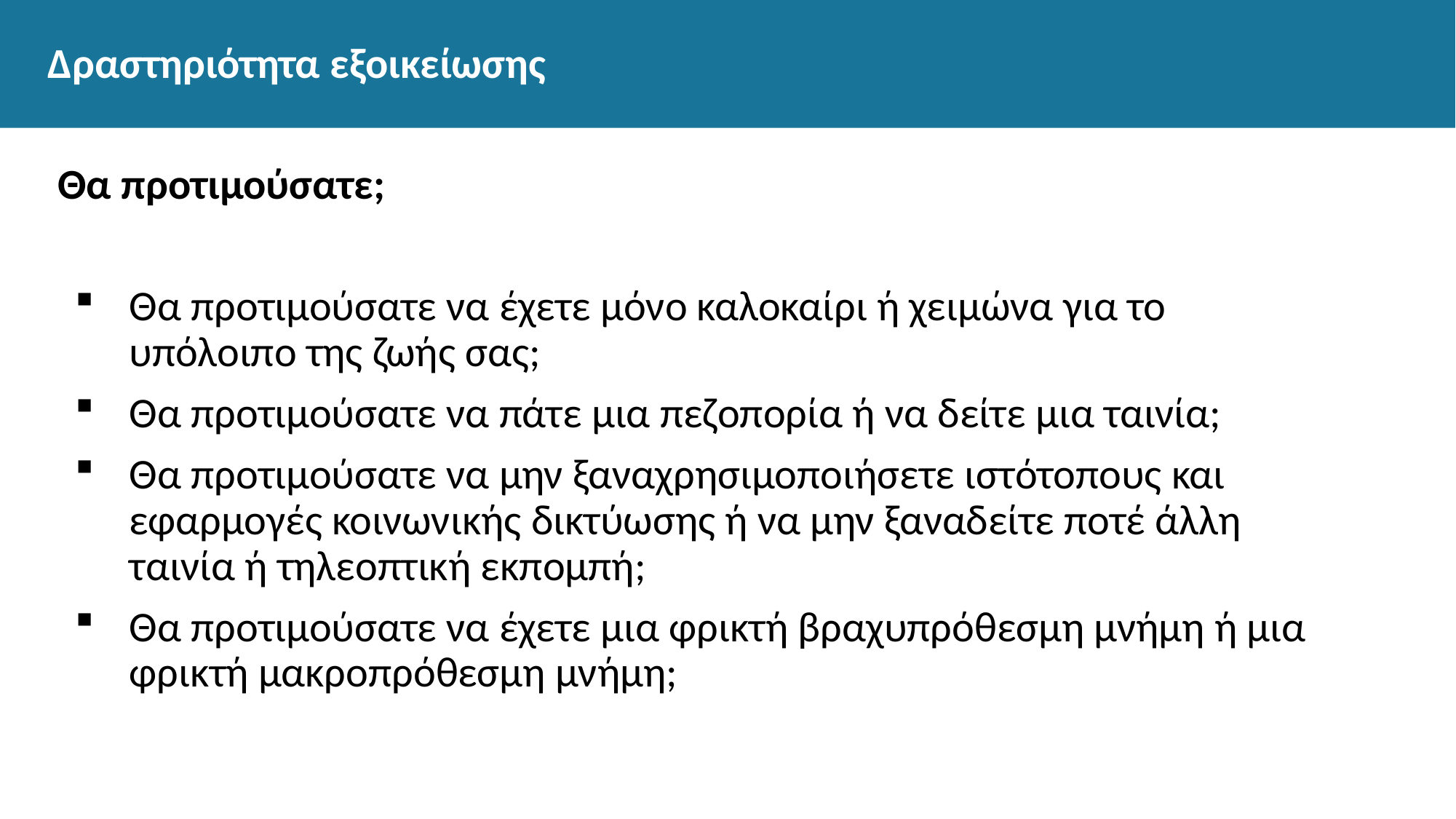

# Δραστηριότητα εξοικείωσης
Θα προτιμούσατε;

Θα προτιμούσατε να έχετε μόνο καλοκαίρι ή χειμώνα για το υπόλοιπο της ζωής σας;
Θα προτιμούσατε να πάτε μια πεζοπορία ή να δείτε μια ταινία;
Θα προτιμούσατε να μην ξαναχρησιμοποιήσετε ιστότοπους και εφαρμογές κοινωνικής δικτύωσης ή να μην ξαναδείτε ποτέ άλλη ταινία ή τηλεοπτική εκπομπή;
Θα προτιμούσατε να έχετε μια φρικτή βραχυπρόθεσμη μνήμη ή μια φρικτή μακροπρόθεσμη μνήμη;